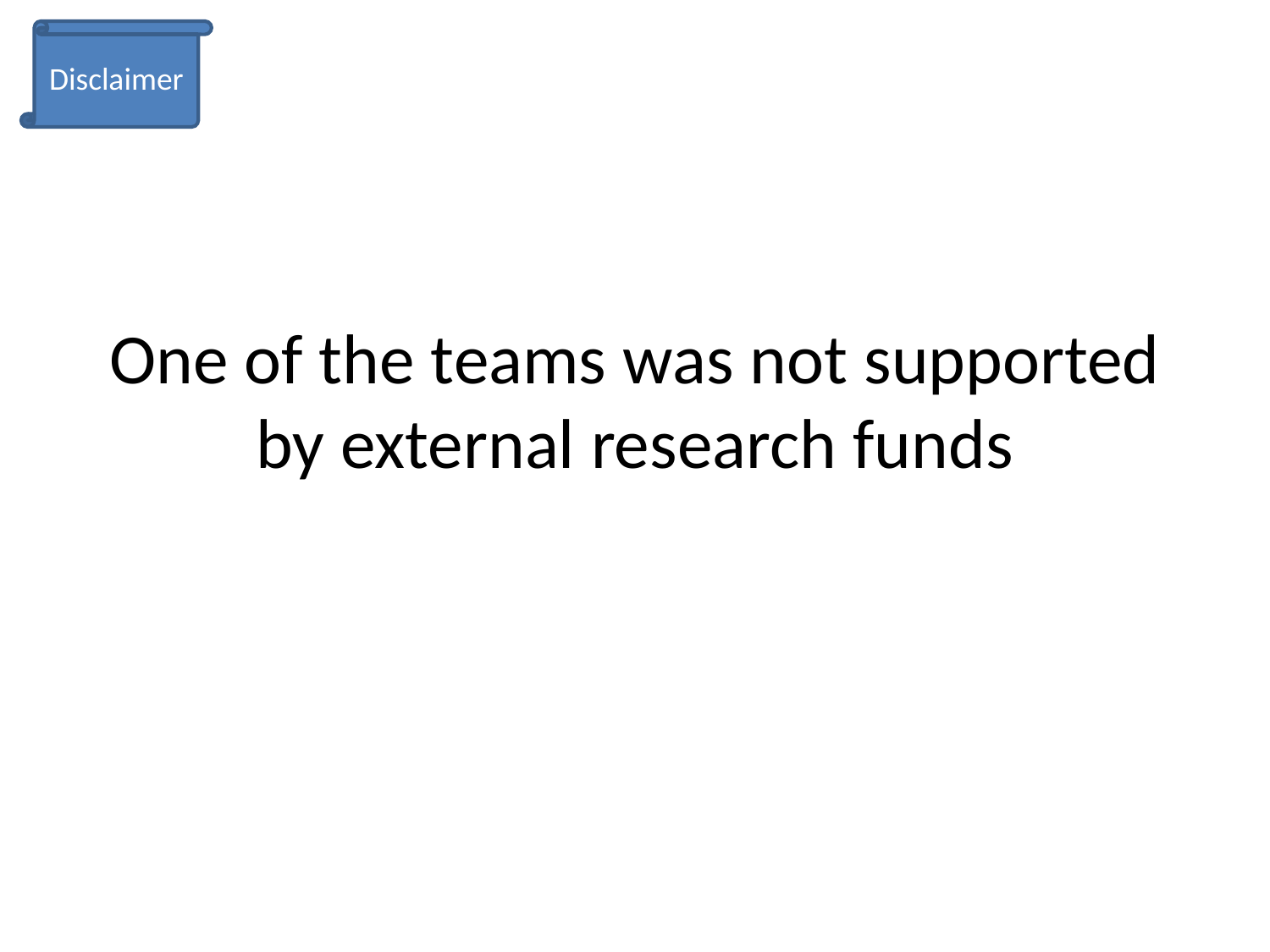

Disclaimer
# One of the teams was not supported by external research funds